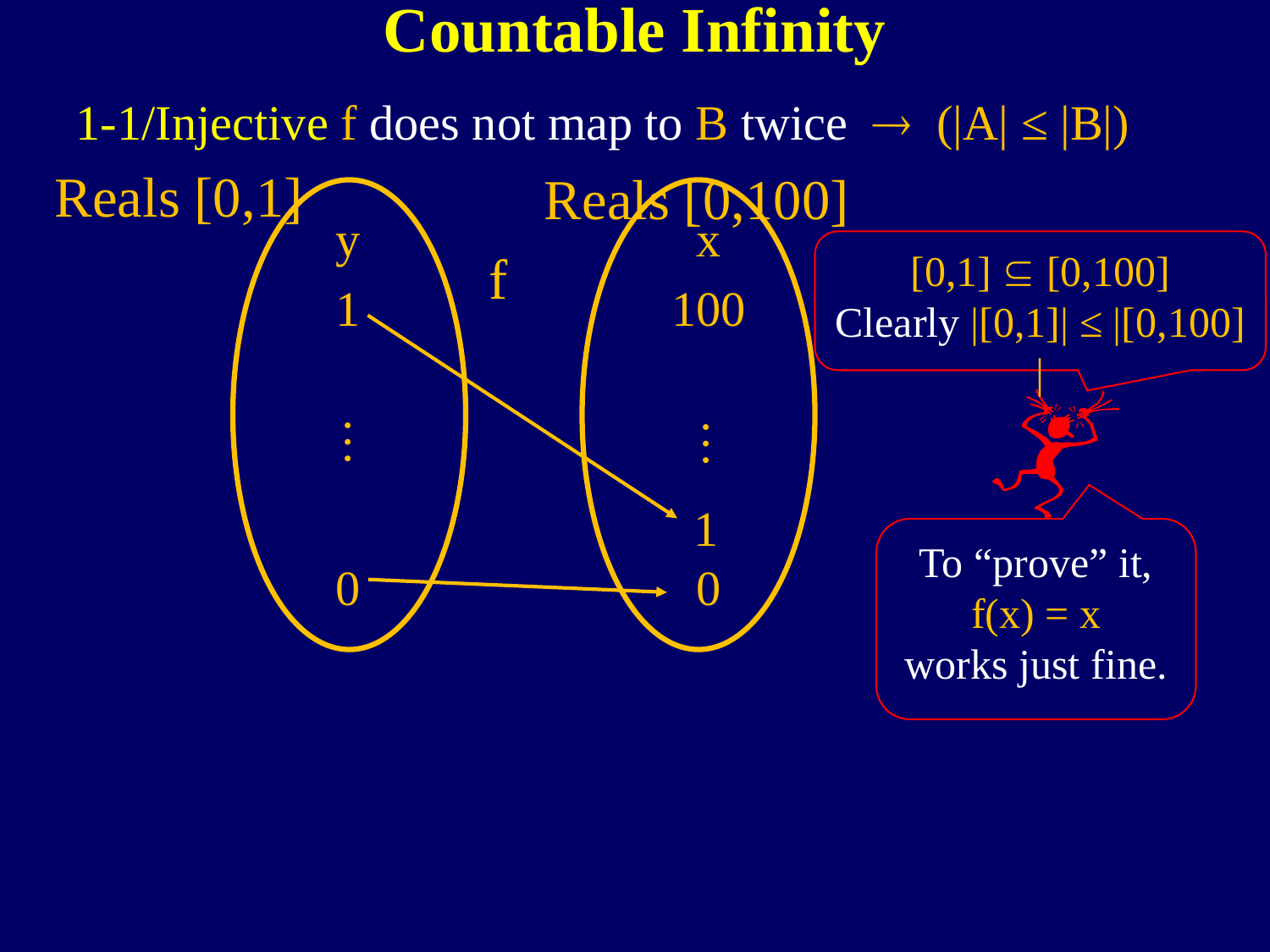

Countable Infinity
1-1/Injective f does not map to B twice  →  (|A| ≤ |B|)
Reals [0,1]
   Reals [0,100]

y
1

0
x
100

0
…
…
[0,1] ⊆ [0,100]
Clearly |[0,1]| ≤ |[0,100] |
f
1

To “prove” it,
f(x) = x
works just fine.